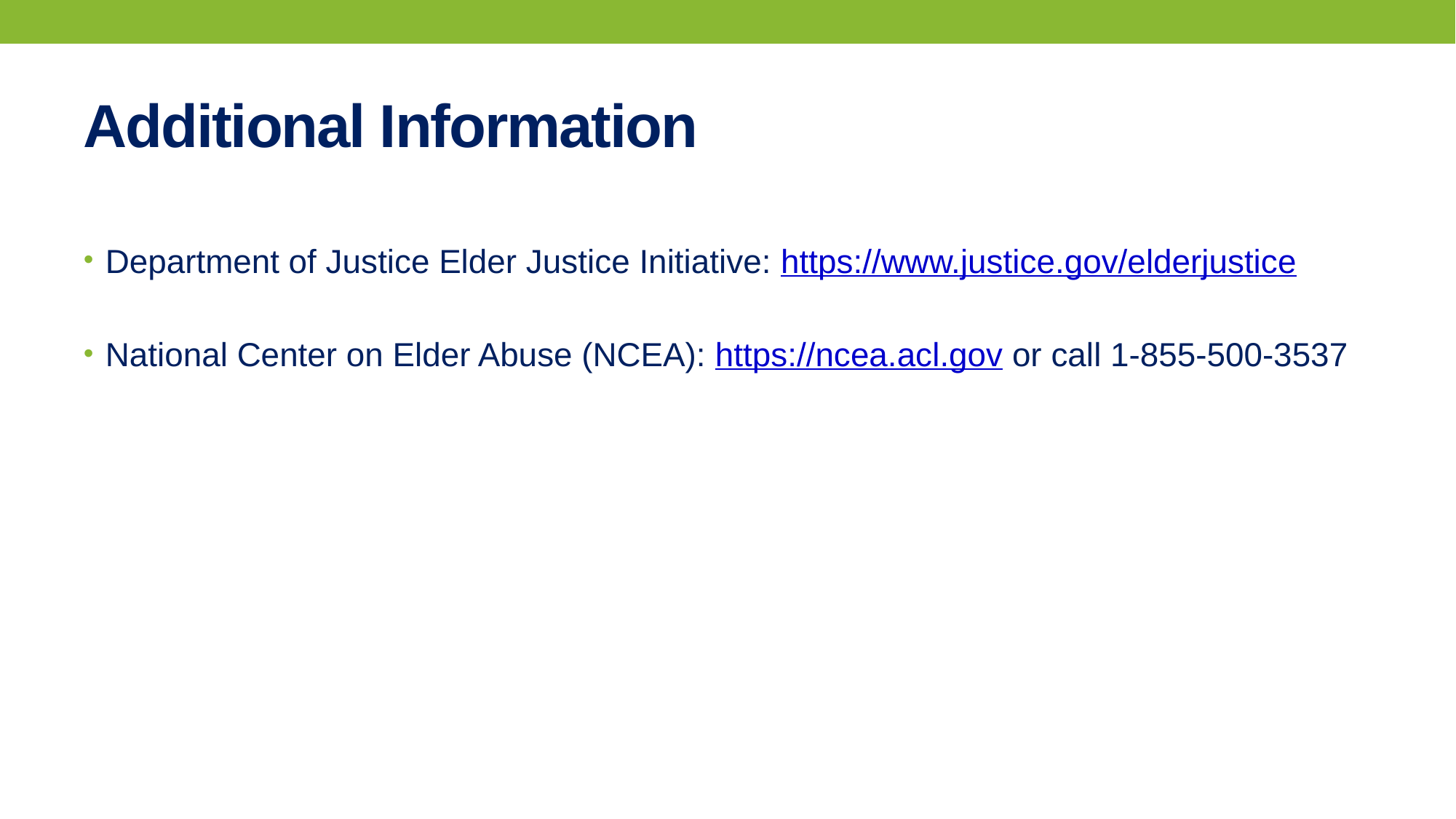

# Additional Information

Department of Justice Elder Justice Initiative: https://www.justice.gov/elderjustice​

National Center on Elder Abuse (NCEA): https://ncea.acl.gov or call 1-855-500-3537